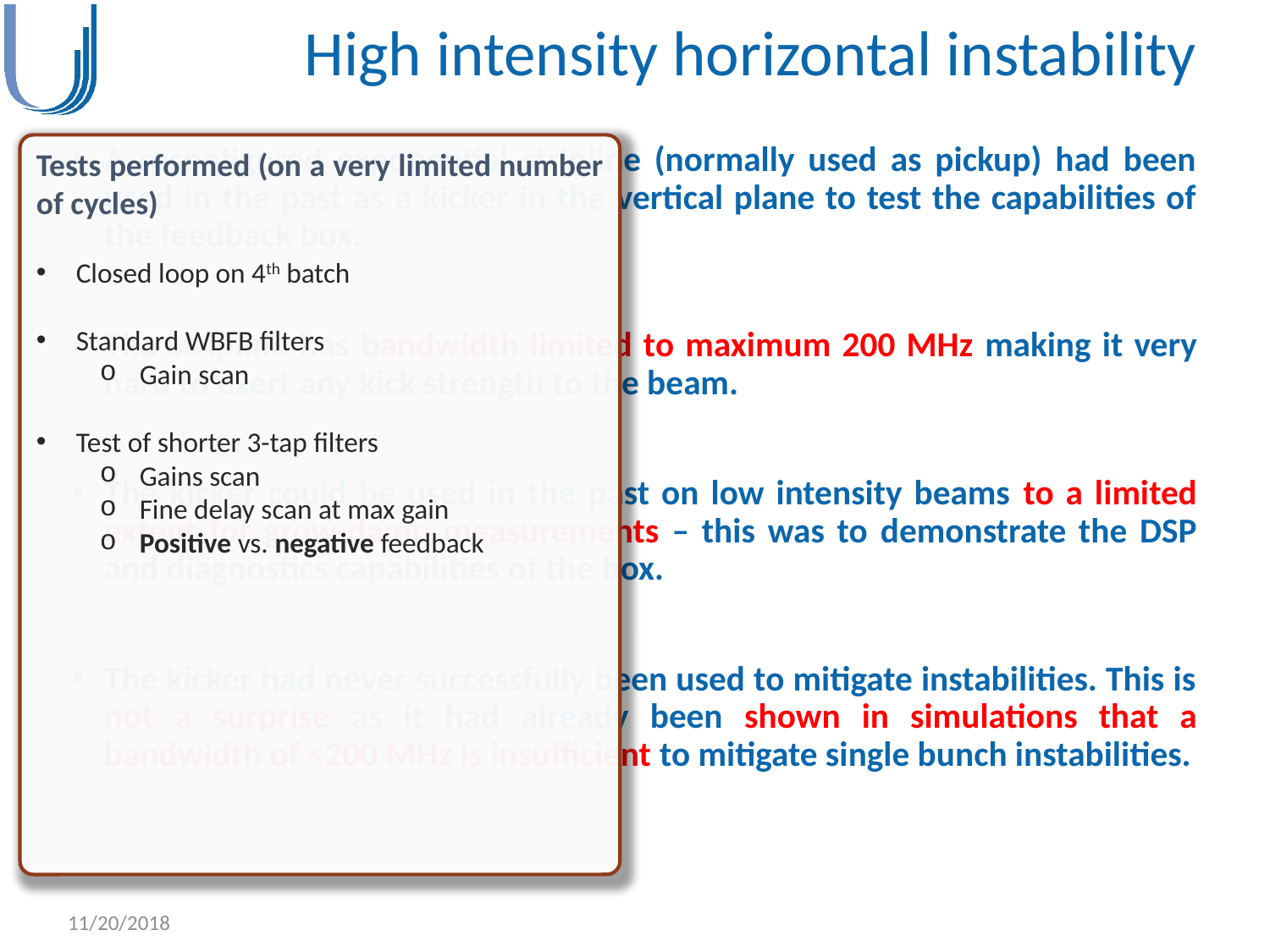

# High intensity horizontal instability
Tests performed (on a very limited number of cycles)

Closed loop on 4th batch

Standard WBFB filters
Gain scan

Test of shorter 3-tap filters
Gains scan
Fine delay scan at max gain
Positive vs. negative feedback
A reconfigured exponential stripline (normally used as pickup) had been used in the past as a kicker in the vertical plane to test the capabilities of the feedback box.

The stripline has bandwidth limited to maximum 200 MHz making it very hard to exert any kick strength to the beam.

The kicker could be used in the past on low intensity beams to a limited extent for grow-damp measurements – this was to demonstrate the DSP and diagnostics capabilities of the box.

The kicker had never successfully been used to mitigate instabilities. This is not a surprise as it had already been shown in simulations that a bandwidth of <200 MHz is insufficient to mitigate single bunch instabilities.
11/20/2018